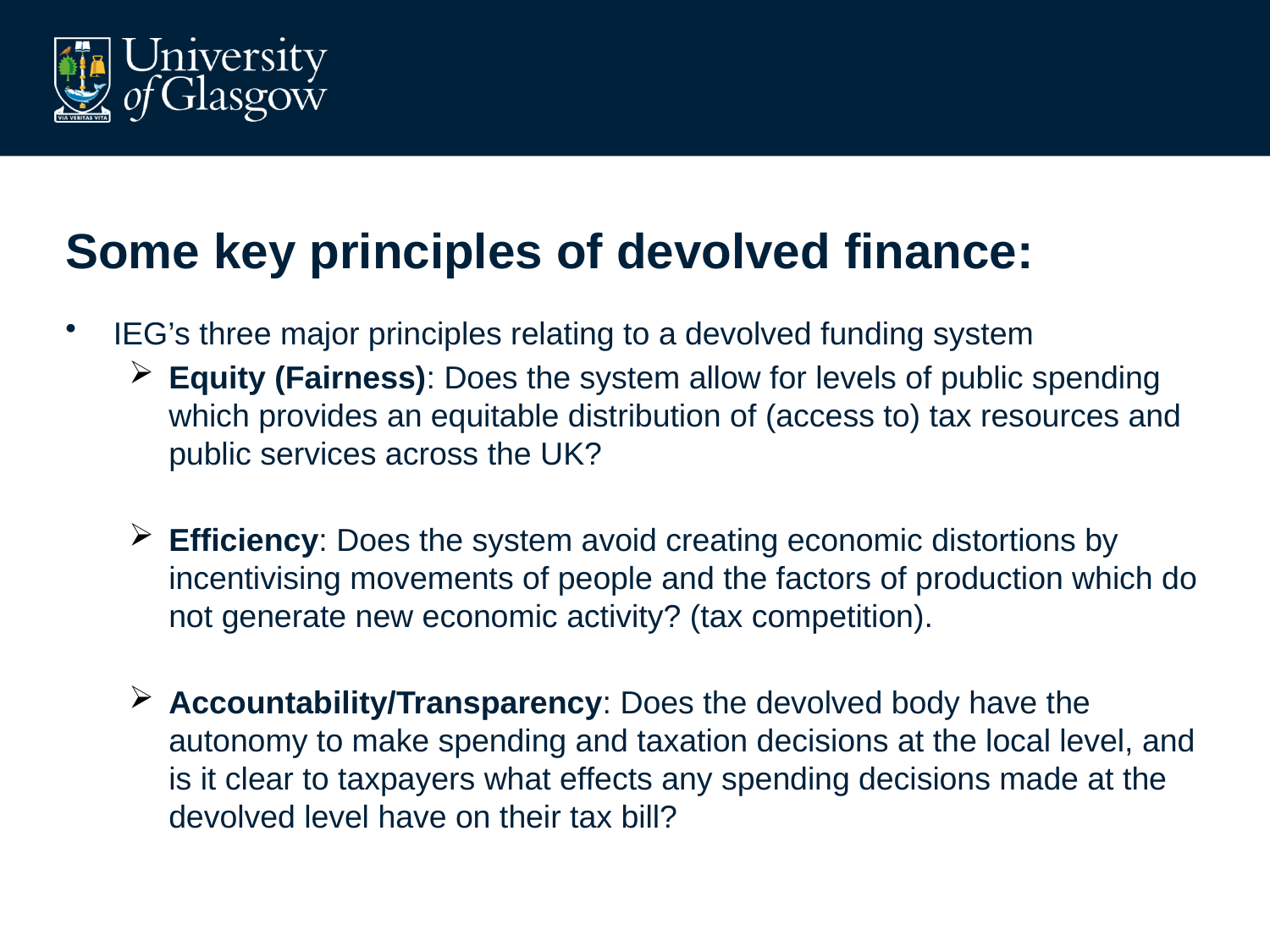

# Some key principles of devolved finance:
IEG’s three major principles relating to a devolved funding system
Equity (Fairness): Does the system allow for levels of public spending which provides an equitable distribution of (access to) tax resources and public services across the UK?

Efficiency: Does the system avoid creating economic distortions by incentivising movements of people and the factors of production which do not generate new economic activity? (tax competition).

Accountability/Transparency: Does the devolved body have the autonomy to make spending and taxation decisions at the local level, and is it clear to taxpayers what effects any spending decisions made at the devolved level have on their tax bill?